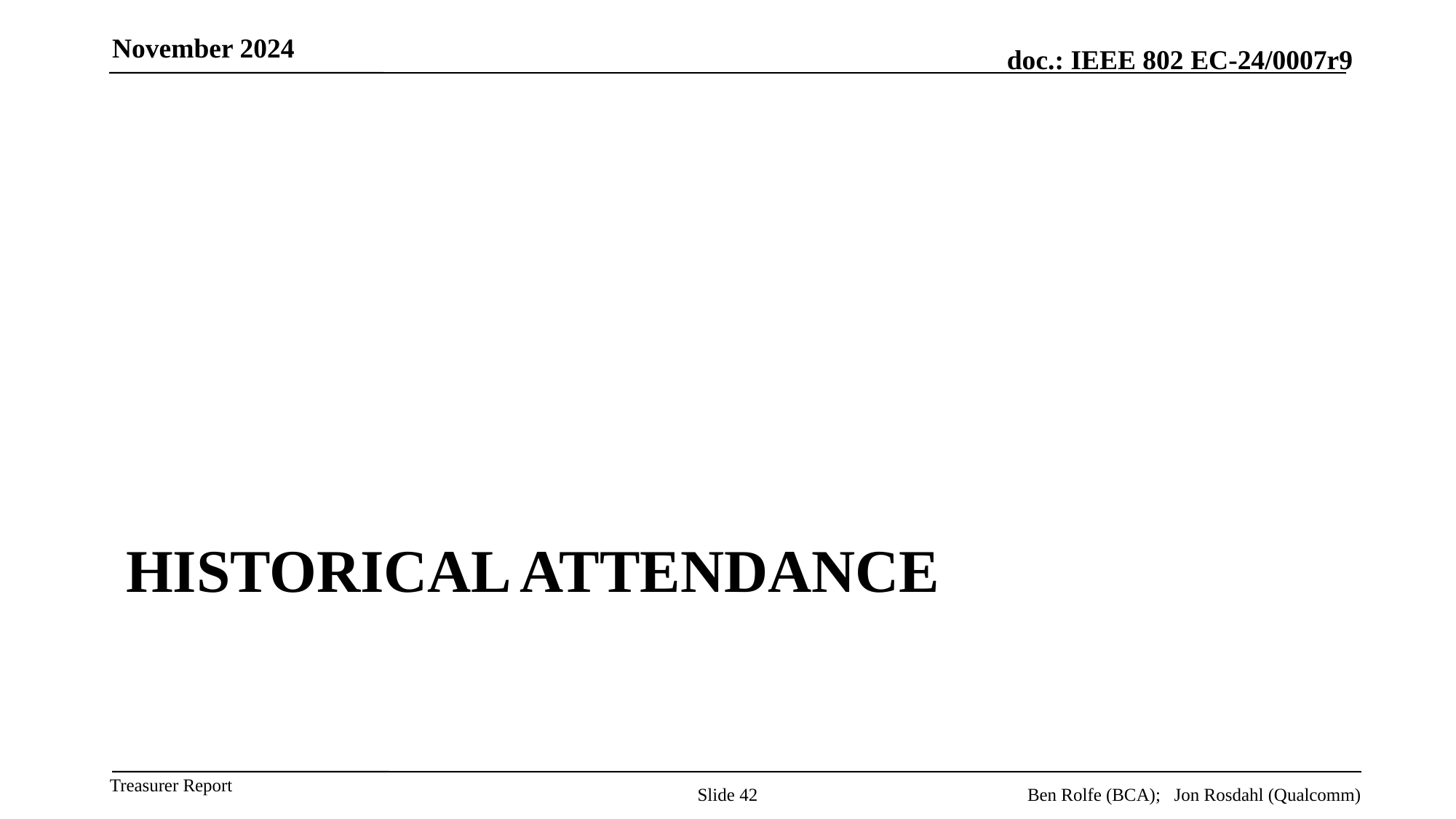

November 2024

# Historical Attendance
Slide 42
Ben Rolfe (BCA);   Jon Rosdahl (Qualcomm)